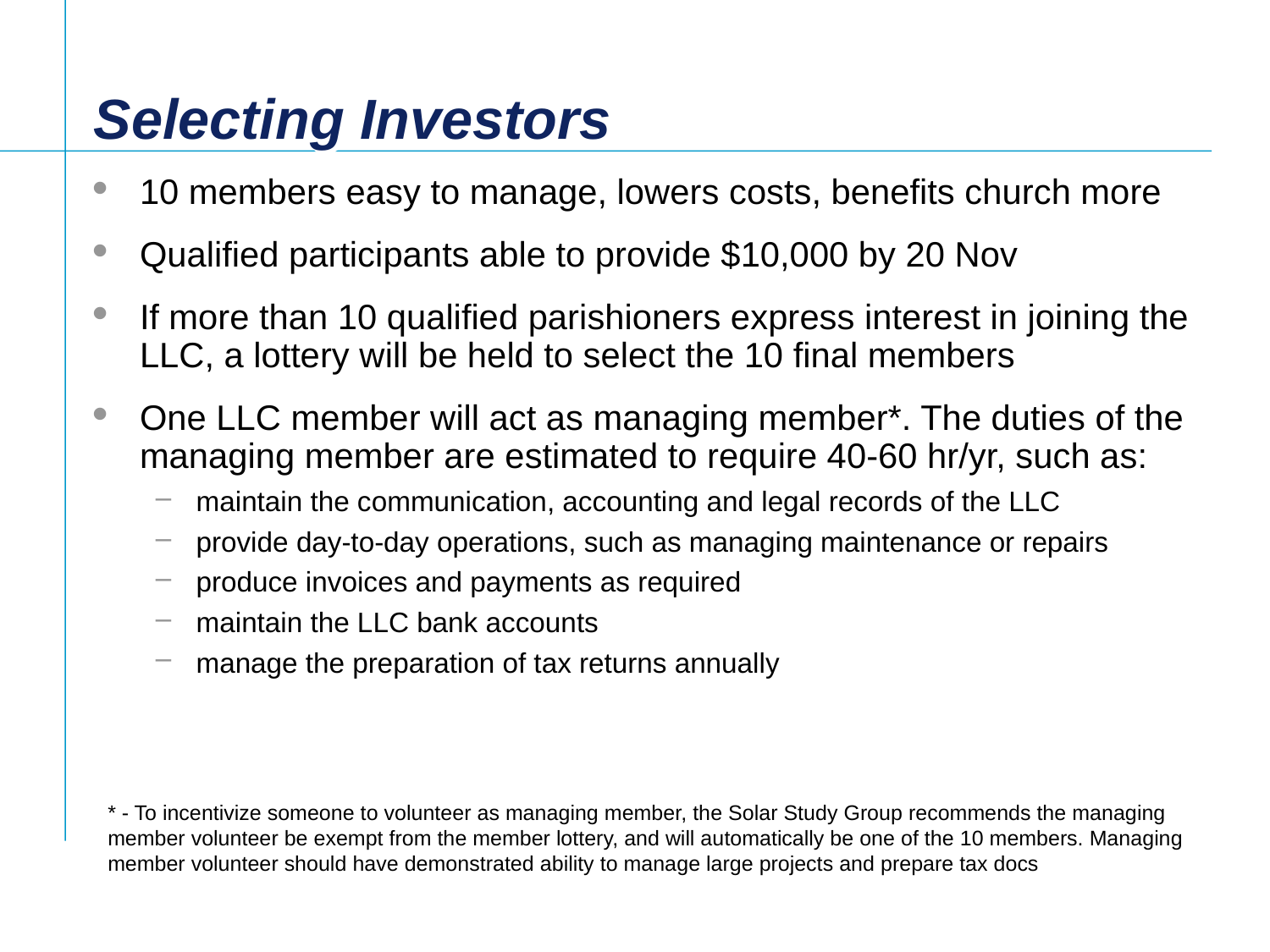

# Selecting Investors
10 members easy to manage, lowers costs, benefits church more
Qualified participants able to provide $10,000 by 20 Nov
If more than 10 qualified parishioners express interest in joining the LLC, a lottery will be held to select the 10 final members
One LLC member will act as managing member*. The duties of the managing member are estimated to require 40-60 hr/yr, such as:
maintain the communication, accounting and legal records of the LLC
provide day-to-day operations, such as managing maintenance or repairs
produce invoices and payments as required
maintain the LLC bank accounts
manage the preparation of tax returns annually
* - To incentivize someone to volunteer as managing member, the Solar Study Group recommends the managing member volunteer be exempt from the member lottery, and will automatically be one of the 10 members. Managing member volunteer should have demonstrated ability to manage large projects and prepare tax docs